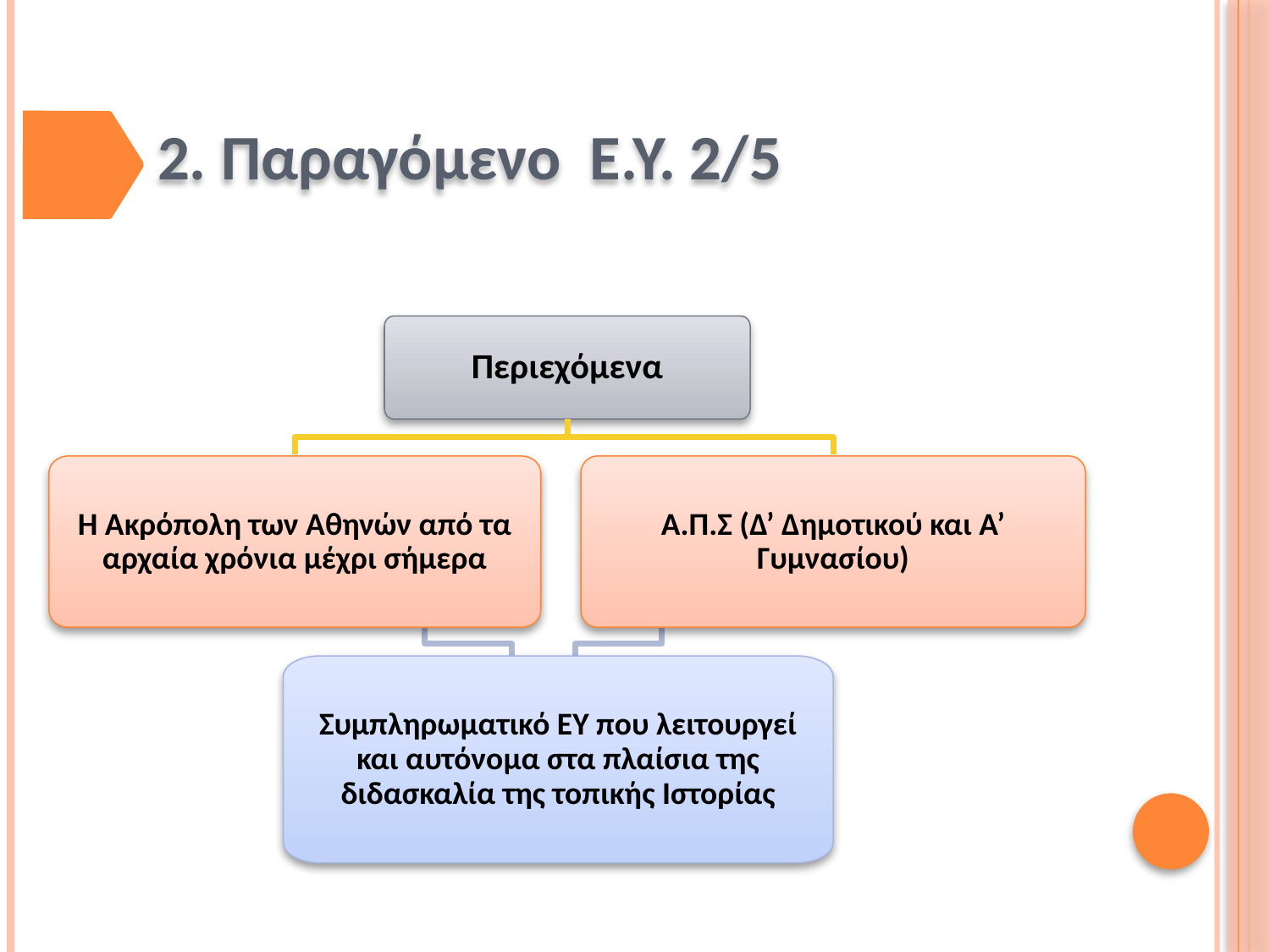

# 2. Παραγόμενο  Ε.Υ. 2/5
Περιεχόμενα

Α.Π.Σ (Δ’ Δημοτικού και Α’ Γυμνασίου)
Η Ακρόπολη των Αθηνών από τα αρχαία χρόνια μέχρι σήμερα

Συμπληρωματικό ΕΥ που λειτουργεί και αυτόνομα στα πλαίσια της διδασκαλία της τοπικής Ιστορίας